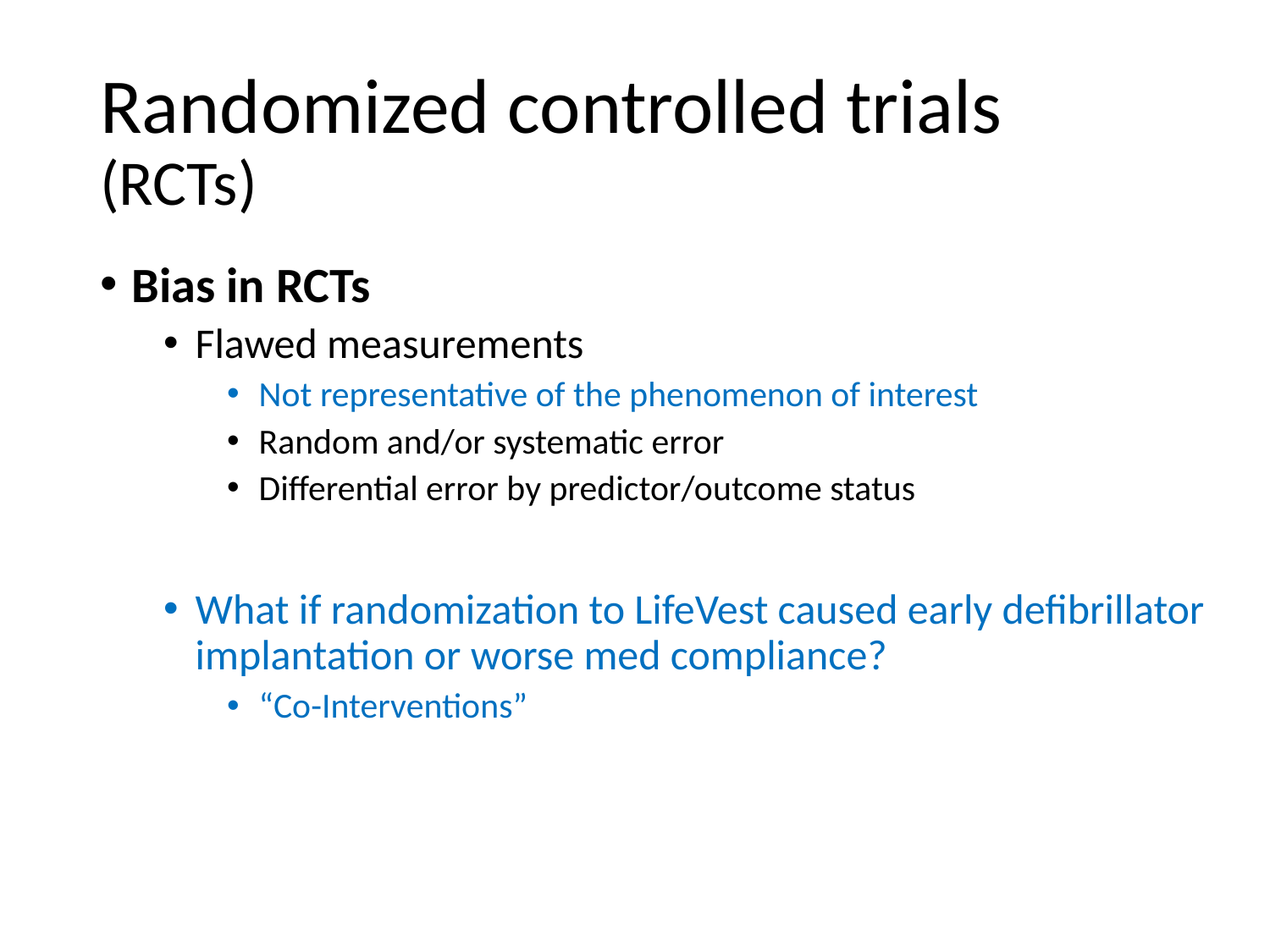

# Randomized controlled trials (RCTs)
Bias in RCTs
Flawed measurements
Not representative of the phenomenon of interest
Random and/or systematic error
Differential error by predictor/outcome status

What if randomization to LifeVest caused early defibrillator implantation or worse med compliance?
“Co-Interventions”